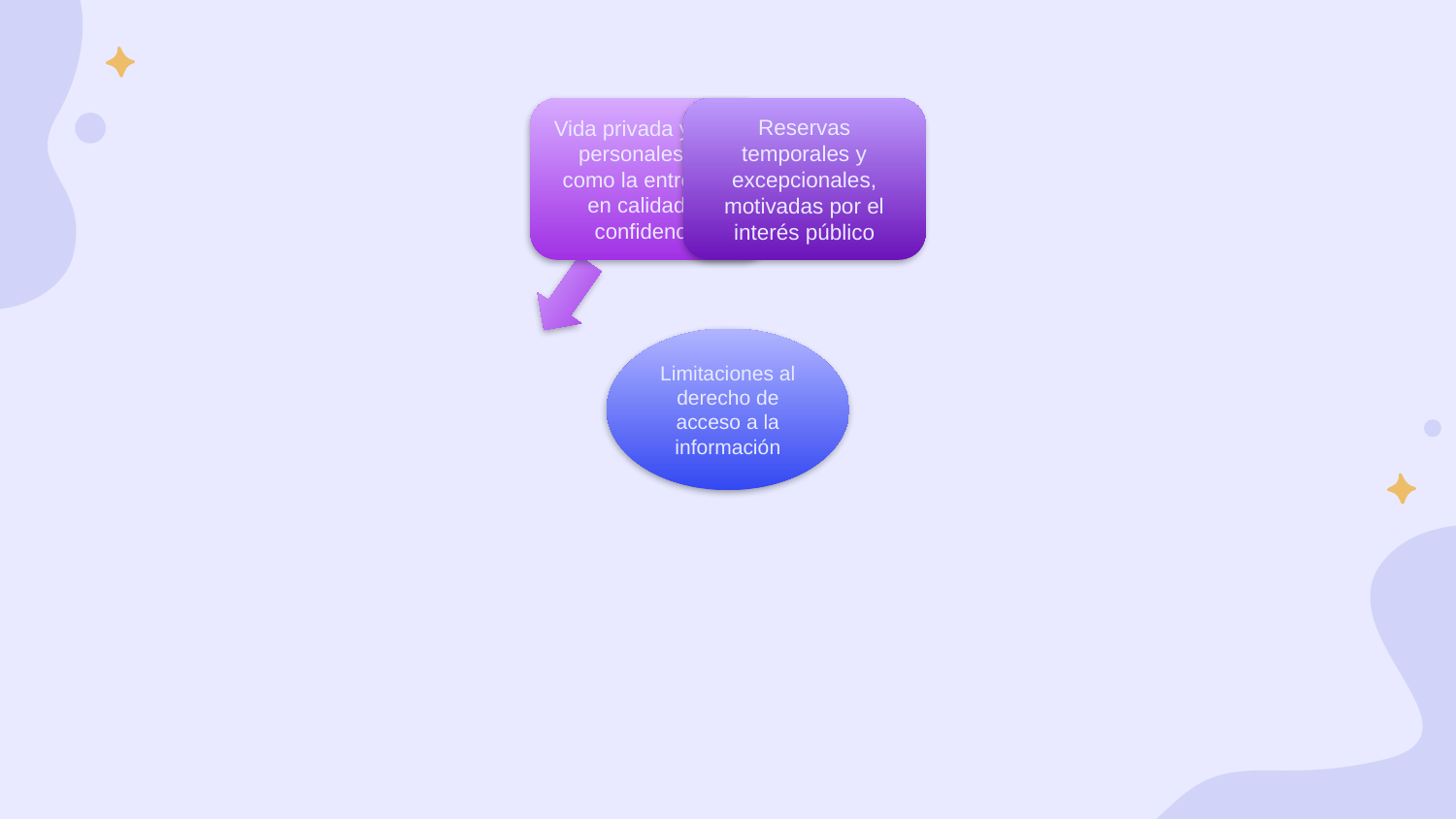

Limitaciones al derecho de acceso a la información